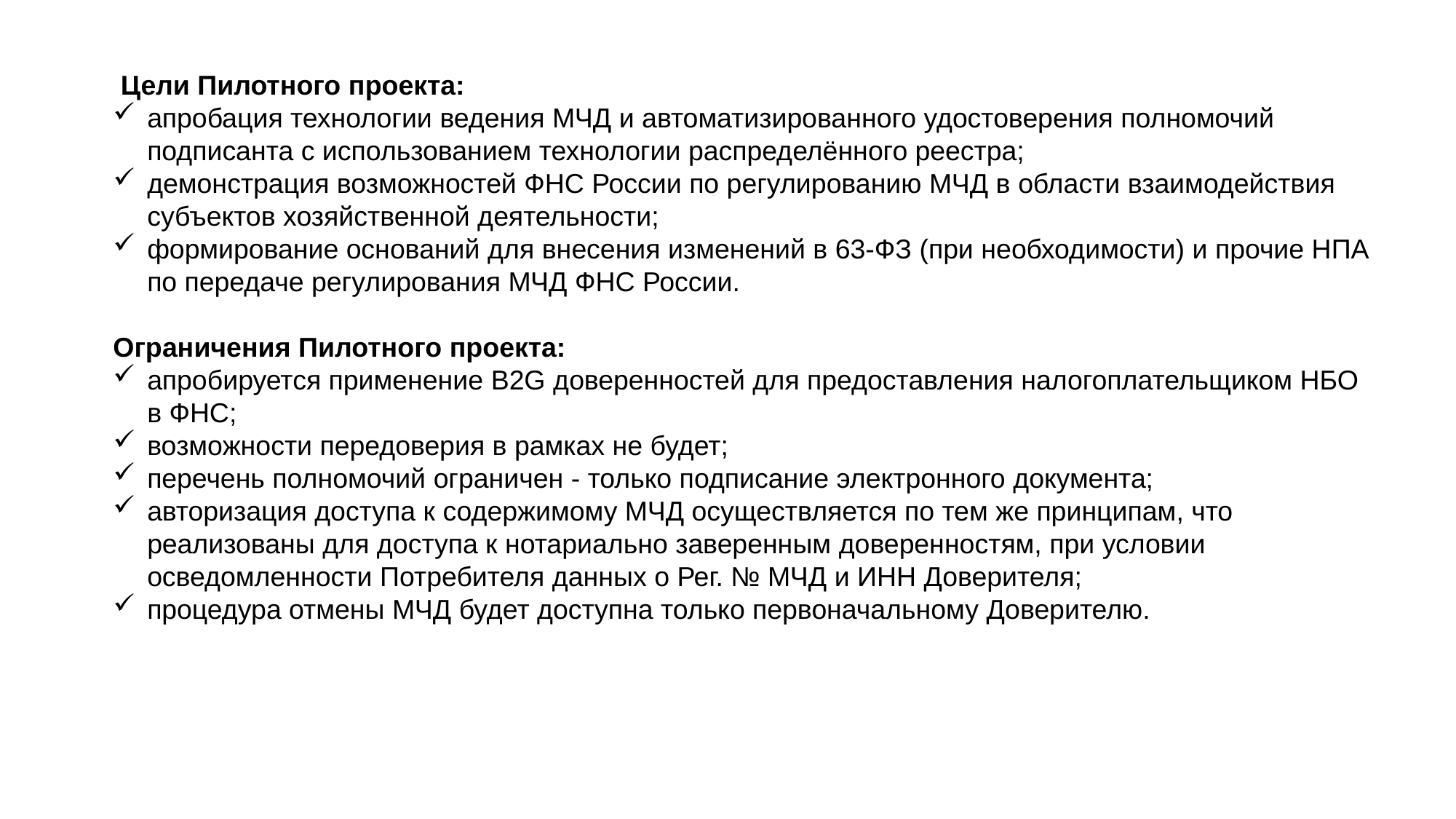

Цели Пилотного проекта:
апробация технологии ведения МЧД и автоматизированного удостоверения полномочий подписанта с использованием технологии распределённого реестра;
демонстрация возможностей ФНС России по регулированию МЧД в области взаимодействия субъектов хозяйственной деятельности;
формирование оснований для внесения изменений в 63-ФЗ (при необходимости) и прочие НПА по передаче регулирования МЧД ФНС России.

Ограничения Пилотного проекта:
апробируется применение B2G доверенностей для предоставления налогоплательщиком НБО в ФНС;
возможности передоверия в рамках не будет;
перечень полномочий ограничен - только подписание электронного документа;
авторизация доступа к содержимому МЧД осуществляется по тем же принципам, что реализованы для доступа к нотариально заверенным доверенностям, при условии осведомленности Потребителя данных о Рег. № МЧД и ИНН Доверителя;
процедура отмены МЧД будет доступна только первоначальному Доверителю.